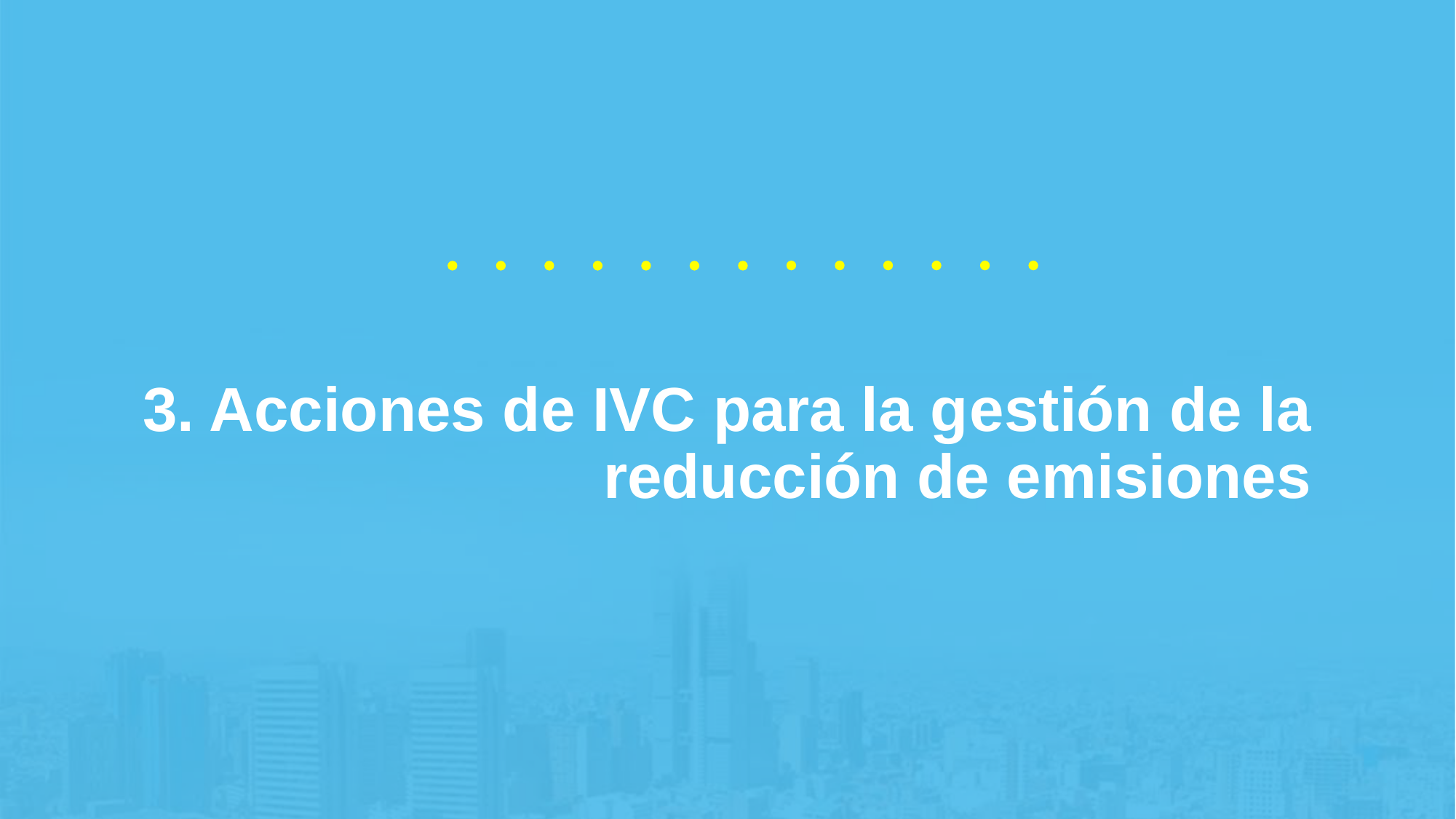

3. Acciones de IVC para la gestión de la reducción de emisiones